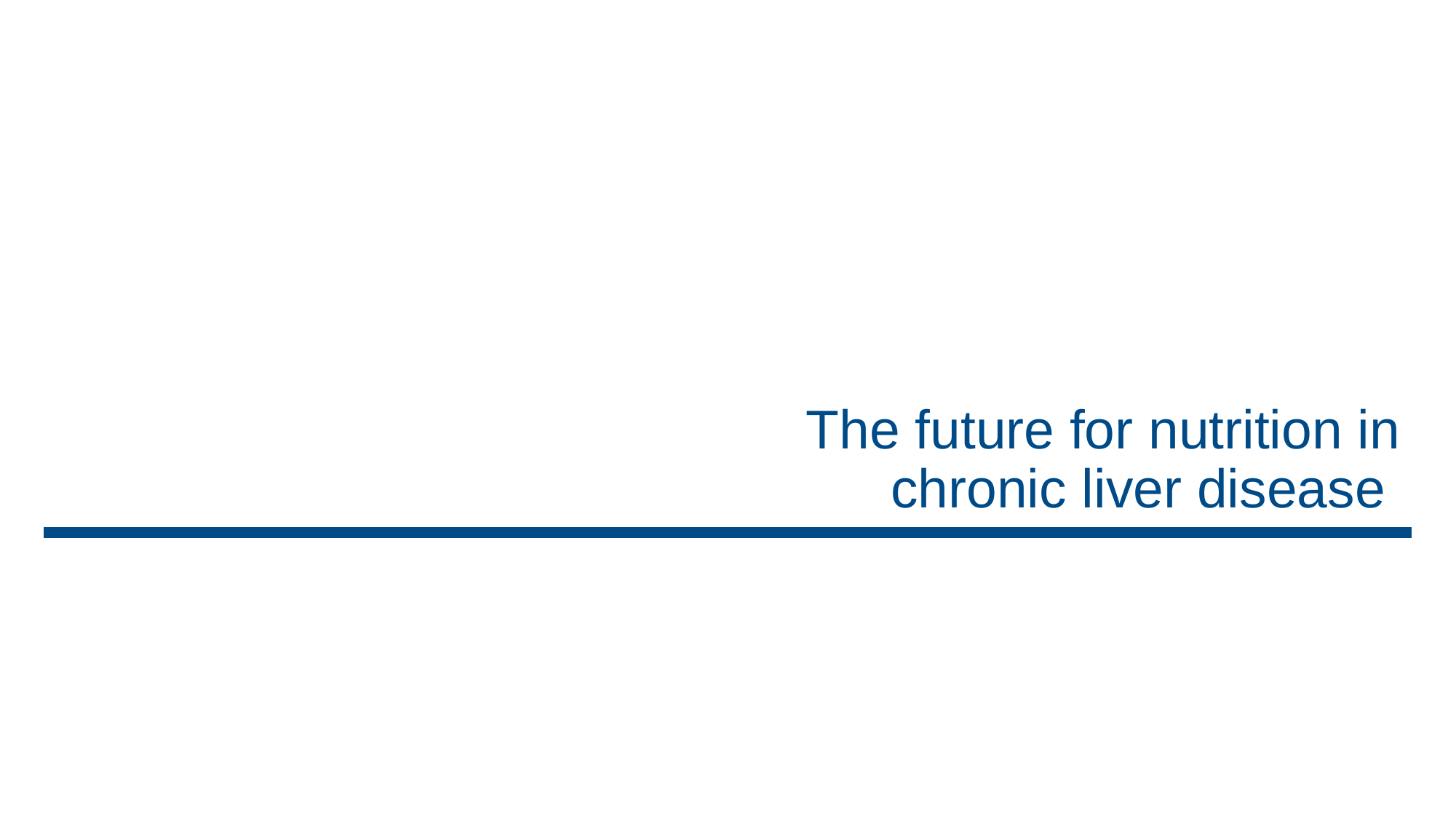

# The future for nutrition in chronic liver disease